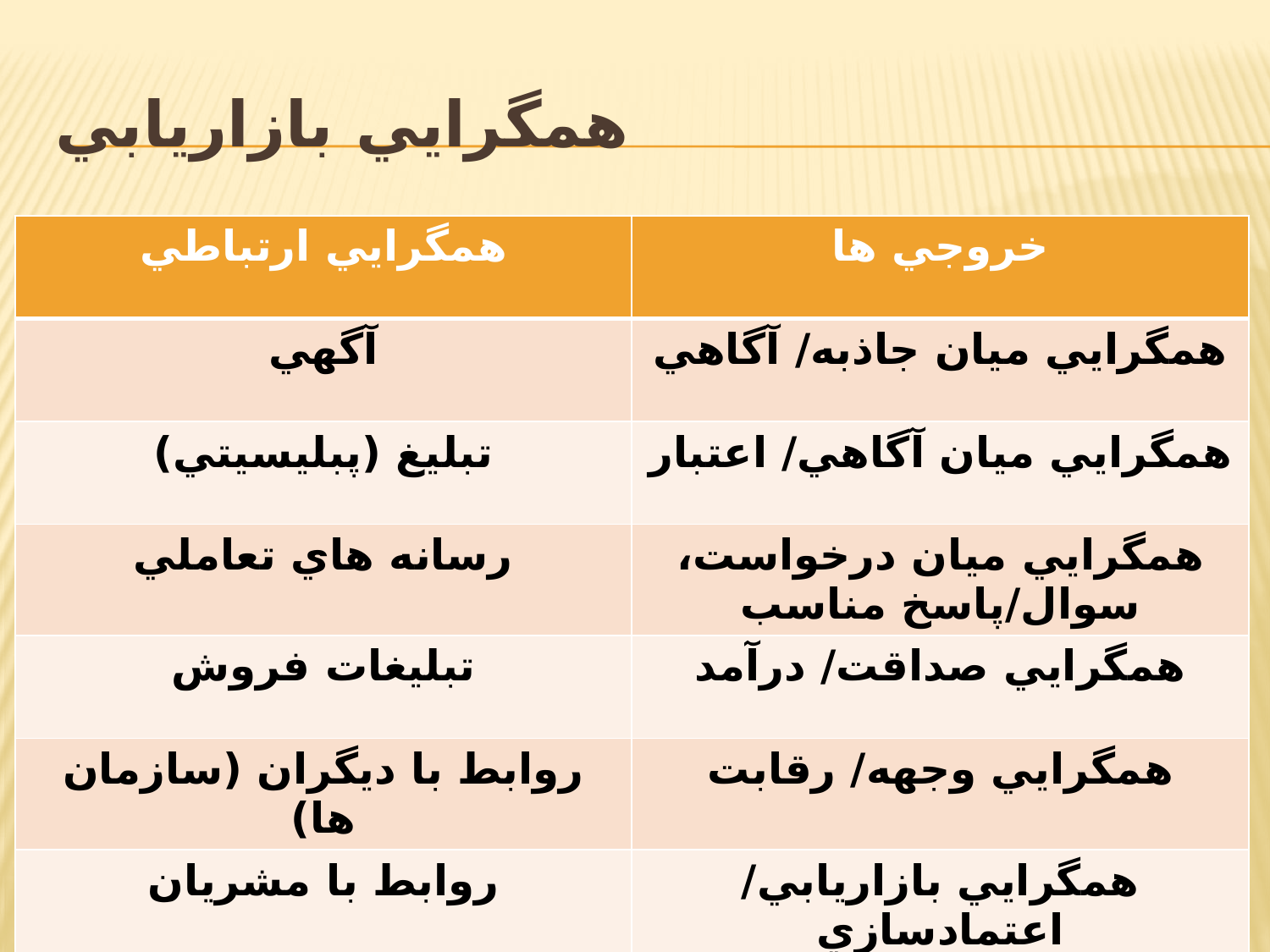

# همگرايي بازاريابي
| همگرايي ارتباطي | خروجي ها |
| --- | --- |
| آگهي | همگرايي ميان جاذبه/ آگاهي |
| تبليغ (پبليسيتي) | همگرايي ميان آگاهي/ اعتبار |
| رسانه هاي تعاملي | همگرايي ميان درخواست،‌ سوال/پاسخ مناسب |
| تبليغات فروش | همگرايي صداقت/ درآمد |
| روابط با ديگران (سازمان ها) | همگرايي وجهه/ رقابت |
| روابط با مشريان | همگرايي بازاريابي/ اعتمادسازي |
6